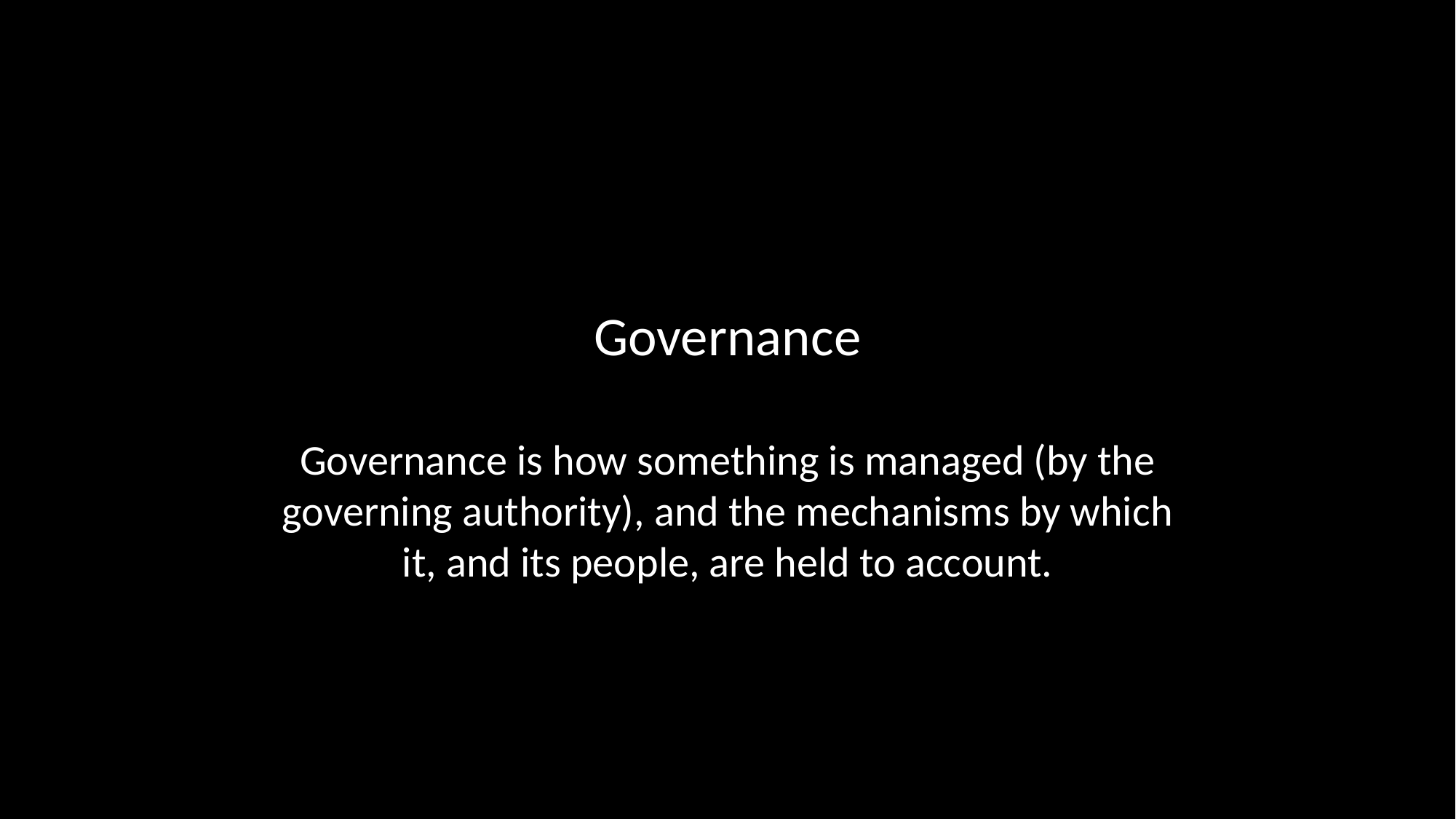

Governance

Governance is how something is managed (by the governing authority), and the mechanisms by which it, and its people, are held to account.